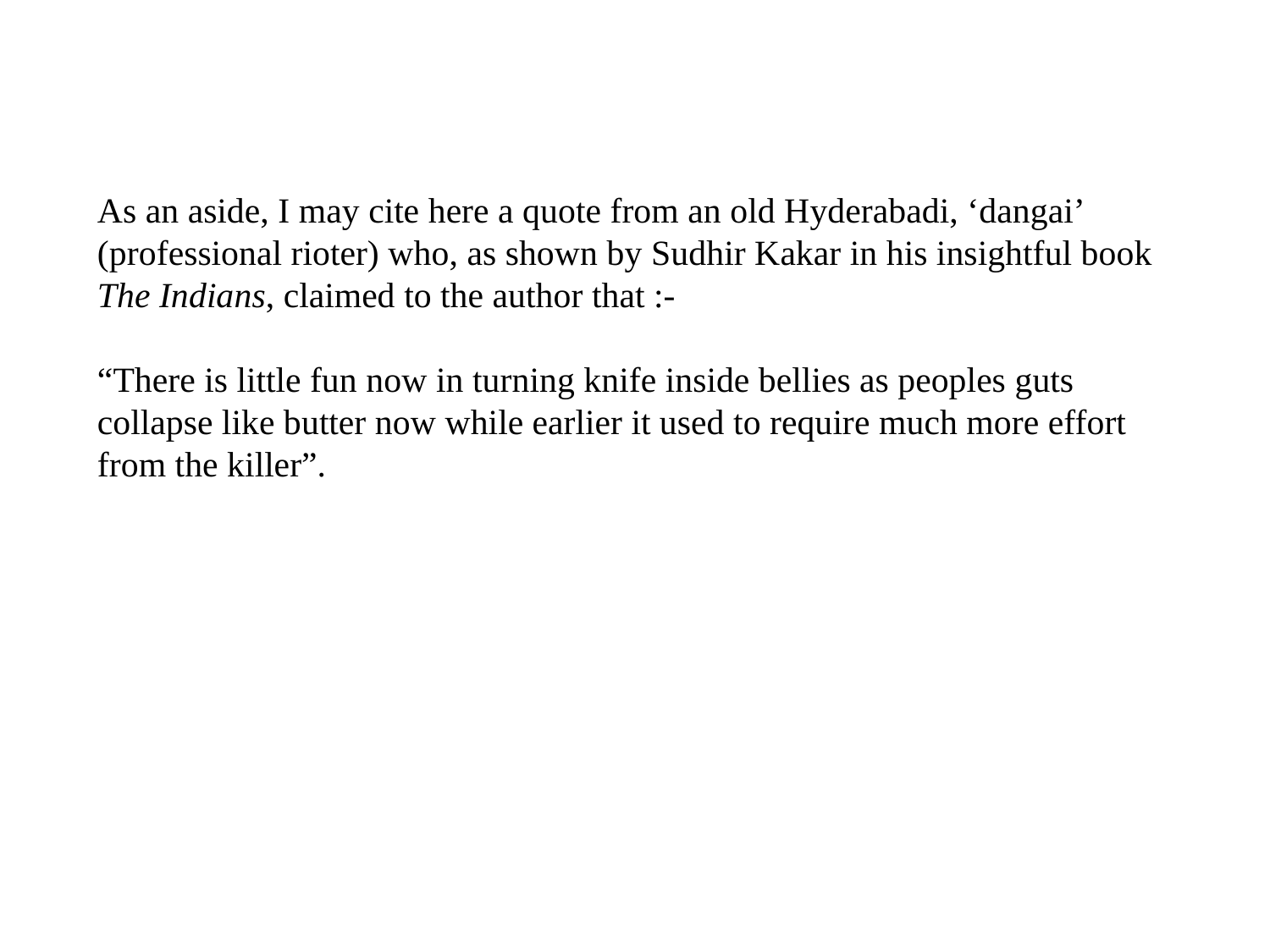

As an aside, I may cite here a quote from an old Hyderabadi, ‘dangai’ (professional rioter) who, as shown by Sudhir Kakar in his insightful book The Indians, claimed to the author that :-

“There is little fun now in turning knife inside bellies as peoples guts collapse like butter now while earlier it used to require much more effort from the killer”.